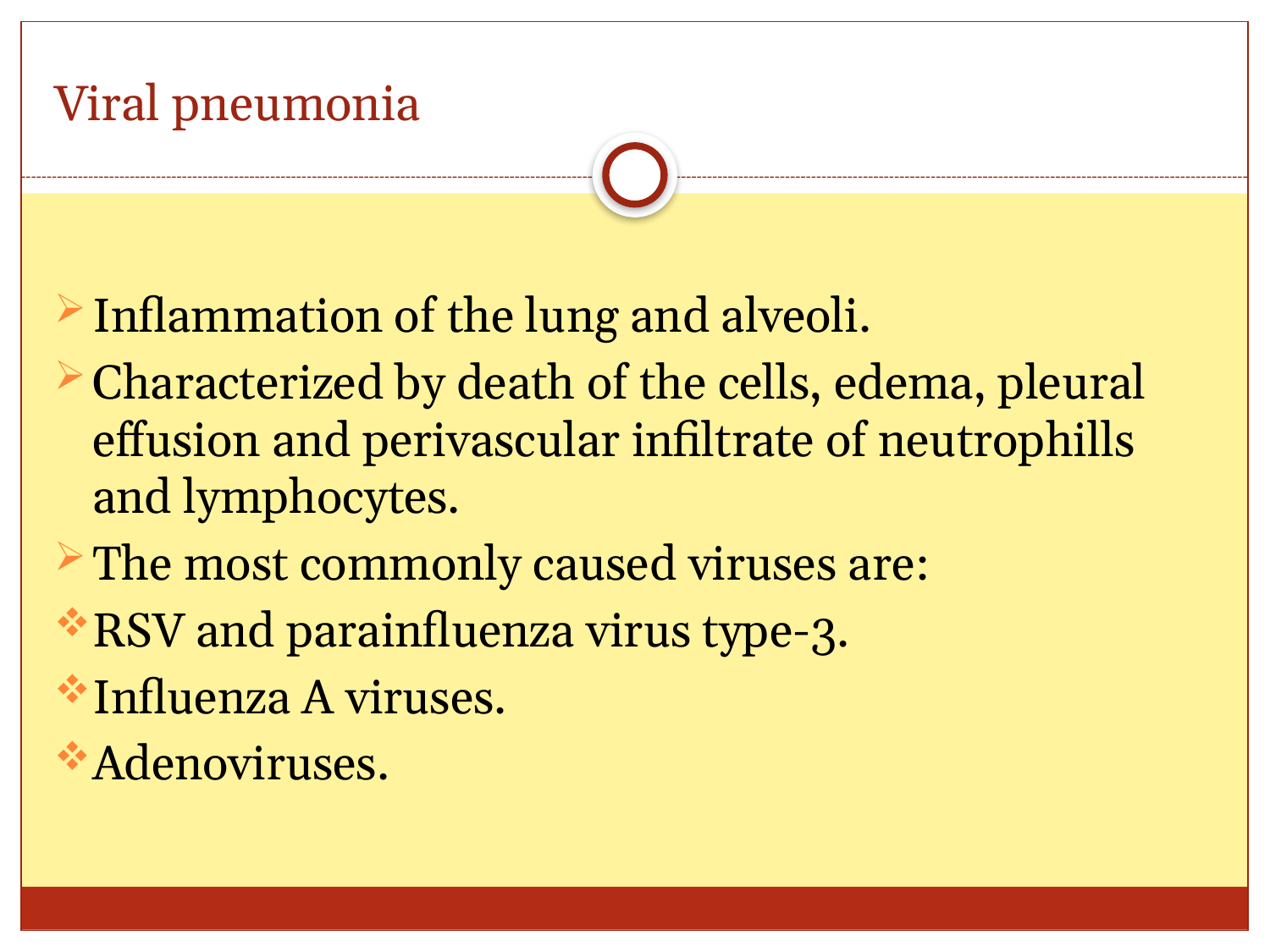

# Viral pneumonia

Inflammation of the lung and alveoli.
Characterized by death of the cells, edema, pleural effusion and perivascular infiltrate of neutrophills and lymphocytes.
The most commonly caused viruses are:
RSV and parainfluenza virus type-3.
Influenza A viruses.
Adenoviruses.